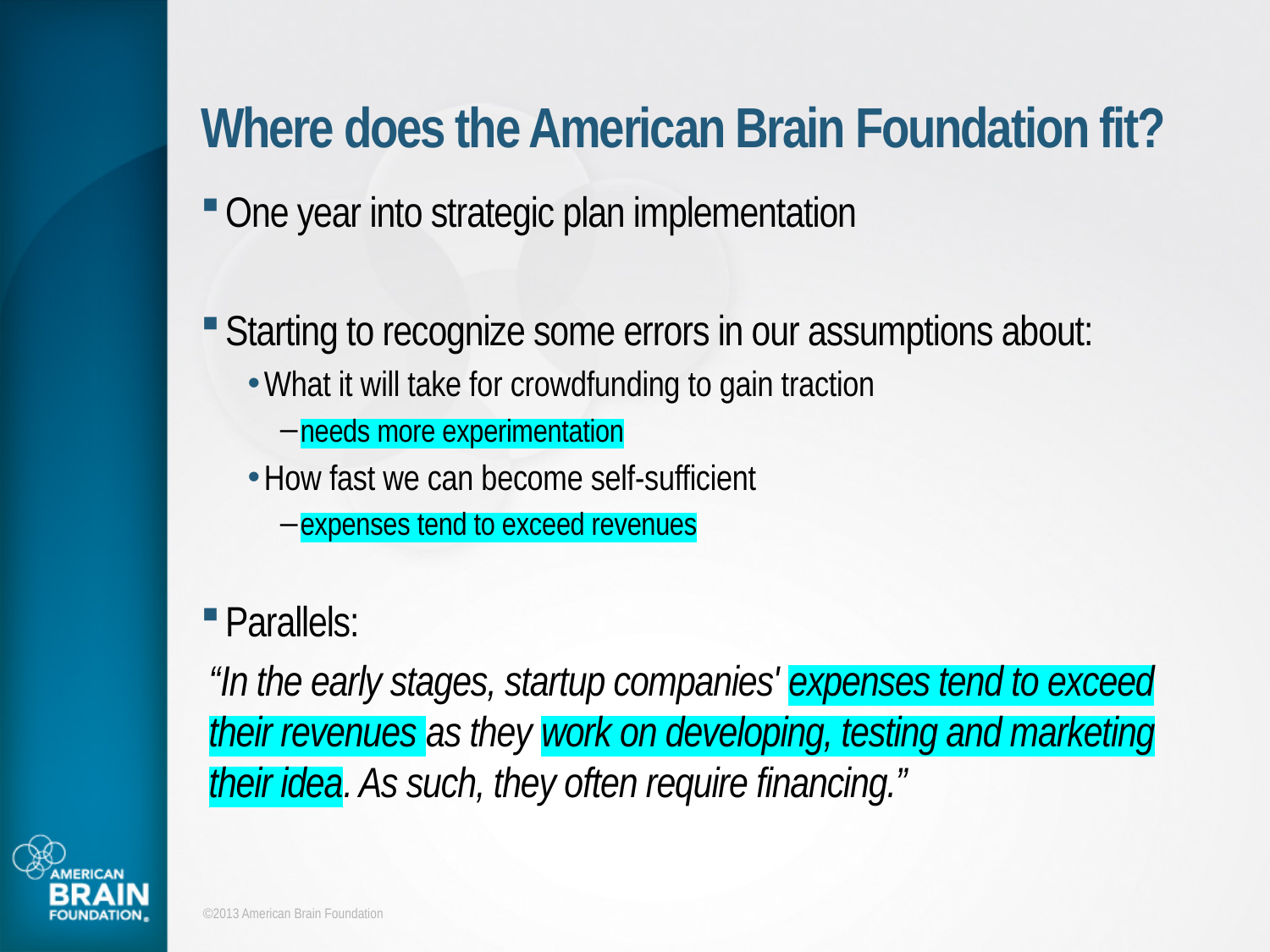

# Where does the American Brain Foundation fit?
One year into strategic plan implementation

Starting to recognize some errors in our assumptions about:
What it will take for crowdfunding to gain traction
needs more experimentation
How fast we can become self-sufficient
expenses tend to exceed revenues

Parallels:
“In the early stages, startup companies' expenses tend to exceed their revenues as they work on developing, testing and marketing their idea. As such, they often require financing.”